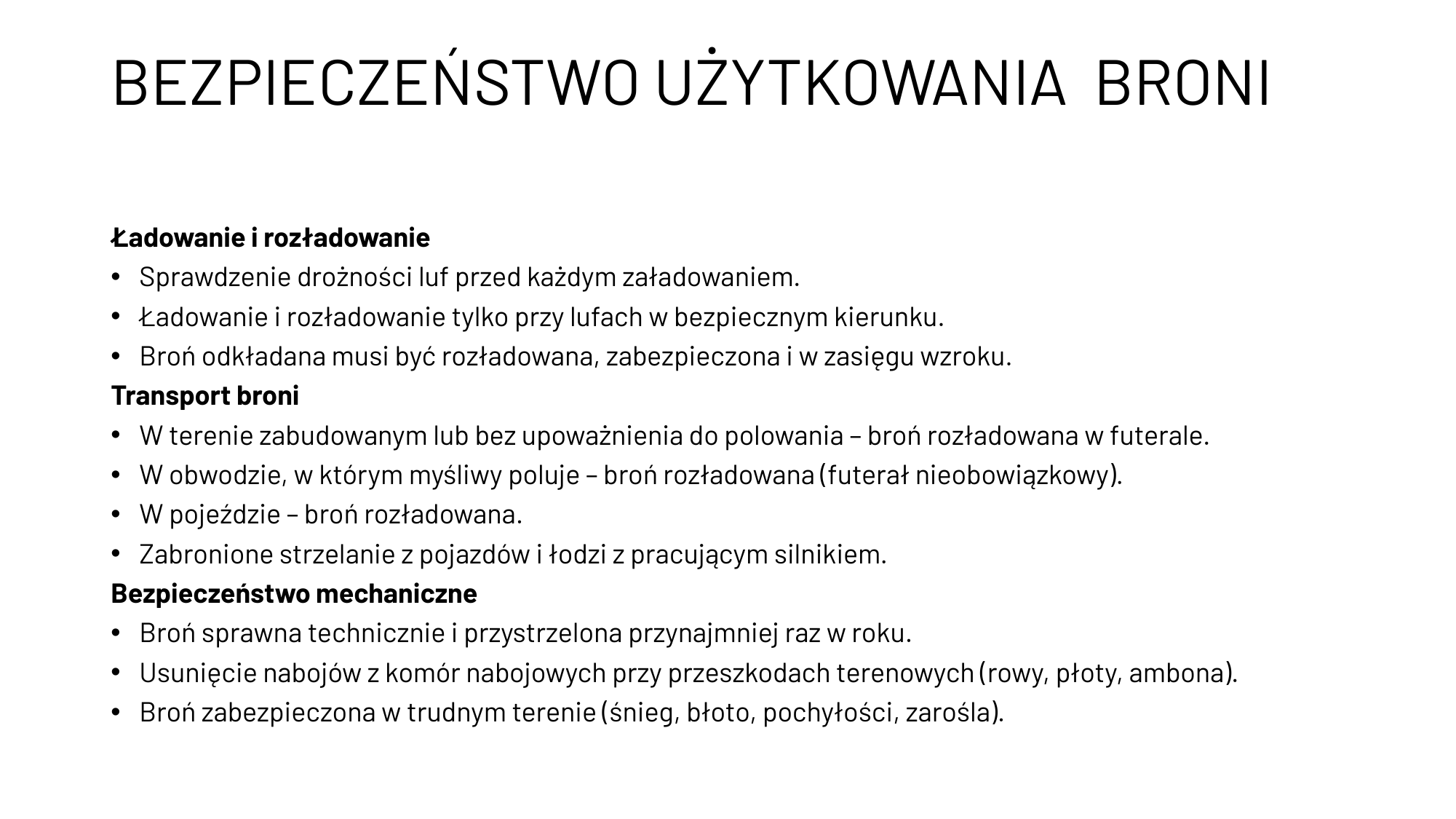

# BEZPIECZEŃSTWO UŻYTKOWANIA  BRONI
Ładowanie i rozładowanie
Sprawdzenie drożności luf przed każdym załadowaniem.
Ładowanie i rozładowanie tylko przy lufach w bezpiecznym kierunku.
Broń odkładana musi być rozładowana, zabezpieczona i w zasięgu wzroku.
Transport broni
W terenie zabudowanym lub bez upoważnienia do polowania – broń rozładowana w futerale.
W obwodzie, w którym myśliwy poluje – broń rozładowana (futerał nieobowiązkowy).
W pojeździe – broń rozładowana.
Zabronione strzelanie z pojazdów i łodzi z pracującym silnikiem.
Bezpieczeństwo mechaniczne
Broń sprawna technicznie i przystrzelona przynajmniej raz w roku.
Usunięcie nabojów z komór nabojowych przy przeszkodach terenowych (rowy, płoty, ambona).
Broń zabezpieczona w trudnym terenie (śnieg, błoto, pochyłości, zarośla).